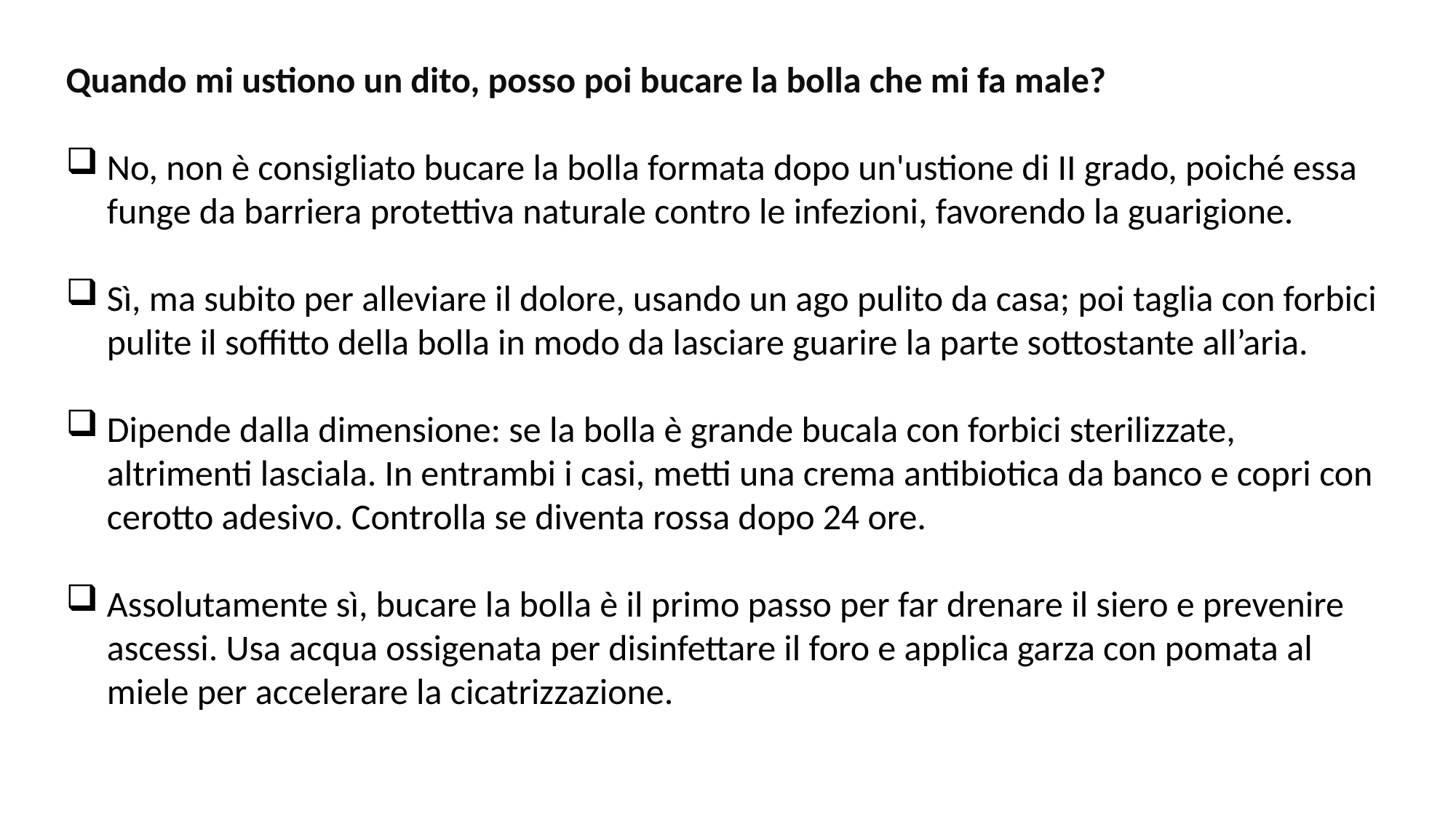

Quando mi ustiono un dito, posso poi bucare la bolla che mi fa male?

No, non è consigliato bucare la bolla formata dopo un'ustione di II grado, poiché essa funge da barriera protettiva naturale contro le infezioni, favorendo la guarigione.

Sì, ma subito per alleviare il dolore, usando un ago pulito da casa; poi taglia con forbici pulite il soffitto della bolla in modo da lasciare guarire la parte sottostante all’aria.

Dipende dalla dimensione: se la bolla è grande bucala con forbici sterilizzate, altrimenti lasciala. In entrambi i casi, metti una crema antibiotica da banco e copri con cerotto adesivo. Controlla se diventa rossa dopo 24 ore.​

Assolutamente sì, bucare la bolla è il primo passo per far drenare il siero e prevenire ascessi. Usa acqua ossigenata per disinfettare il foro e applica garza con pomata al miele per accelerare la cicatrizzazione.